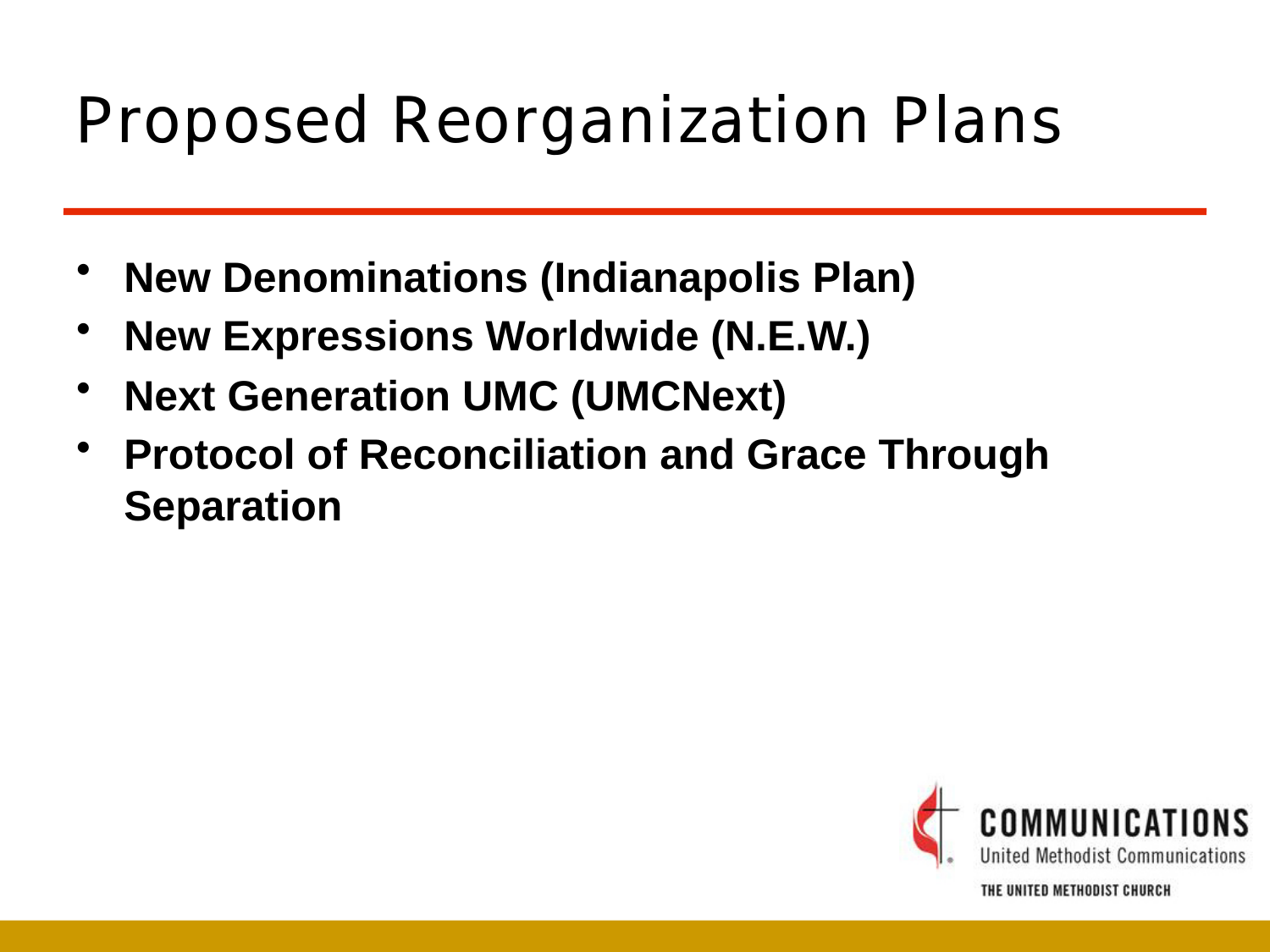

# Proposed Reorganization Plans
New Denominations (Indianapolis Plan)
New Expressions Worldwide (N.E.W.)
Next Generation UMC (UMCNext)
Protocol of Reconciliation and Grace Through Separation